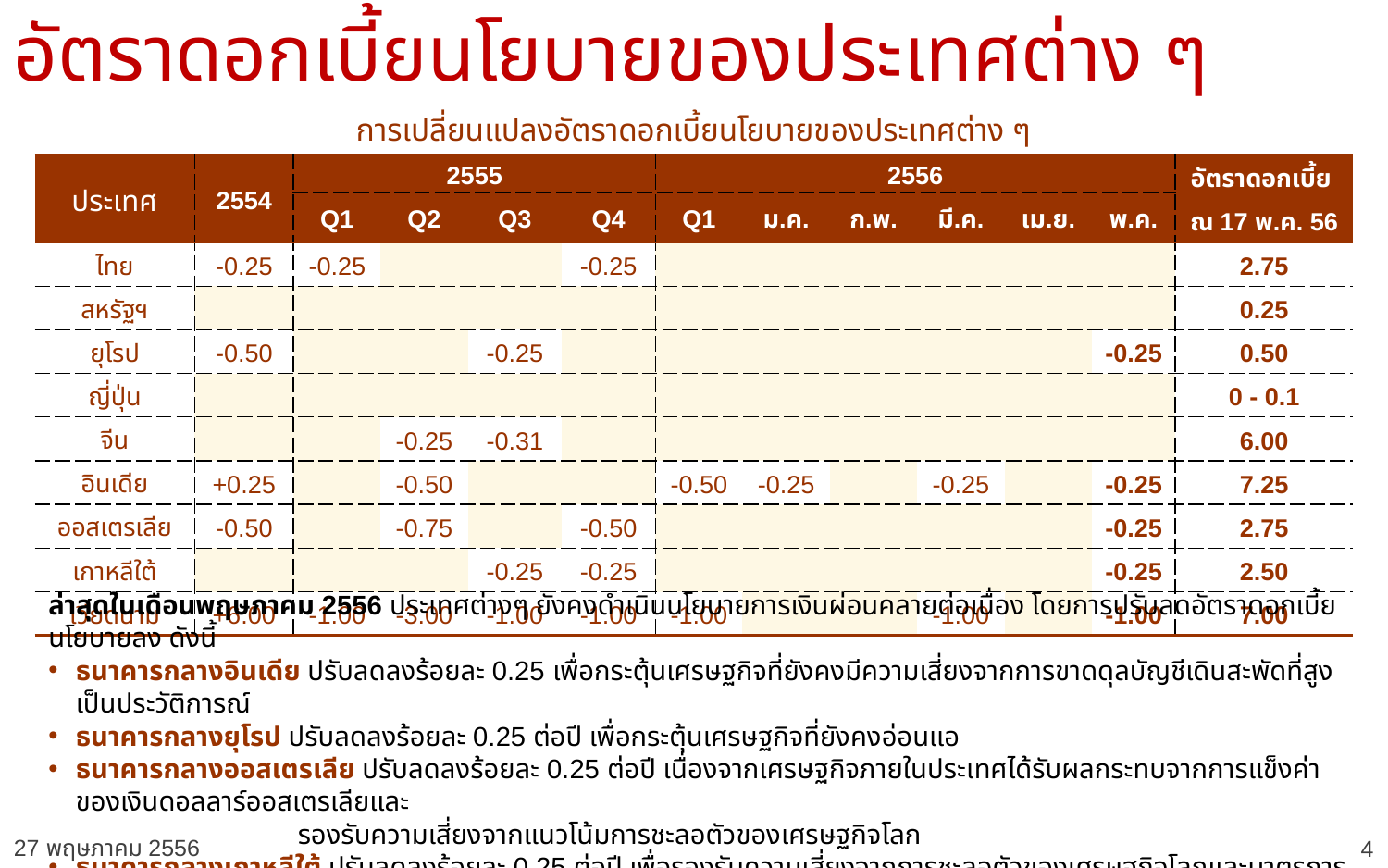

อัตราดอกเบี้ยนโยบายของประเทศต่าง ๆ
| การเปลี่ยนแปลงอัตราดอกเบี้ยนโยบายของประเทศต่าง ๆ |  |  |  |  |  |  |  |  |  |  |  |  |
| --- | --- | --- | --- | --- | --- | --- | --- | --- | --- | --- | --- | --- |
| ประเทศ | 2554 | 2555 |  |  |  | 2556 |  |  |  |  |  | อัตราดอกเบี้ย ณ 17 พ.ค. 56 |
|  |  | Q1 | Q2 | Q3 | Q4 | Q1 | ม.ค. | ก.พ. | มี.ค. | เม.ย. | พ.ค. |  |
| ไทย | -0.25 | -0.25 |  |  | -0.25 |  |  |  |  |  |  | 2.75 |
| สหรัฐฯ |  |  |  |  |  |  |  |  |  |  |  | 0.25 |
| ยุโรป | -0.50 |  |  | -0.25 |  |  |  |  |  |  | -0.25 | 0.50 |
| ญี่ปุ่น |  |  |  |  |  |  |  |  |  |  |  | 0 - 0.1 |
| จีน |  |  | -0.25 | -0.31 |  |  |  |  |  |  |  | 6.00 |
| อินเดีย | +0.25 |  | -0.50 |  |  | -0.50 | -0.25 |  | -0.25 |  | -0.25 | 7.25 |
| ออสเตรเลีย | -0.50 |  | -0.75 |  | -0.50 |  |  |  |  |  | -0.25 | 2.75 |
| เกาหลีใต้ |  |  |  | -0.25 | -0.25 |  |  |  |  |  | -0.25 | 2.50 |
| เวียดนาม | +6.00 | -1.00 | -3.00 | -1.00 | -1.00 | -1.00 |  |  | -1.00 |  | -1.00 | 7.00 |
ล่าสุดในเดือนพฤษภาคม 2556 ประเทศต่างๆ ยังคงดำเนินนโยบายการเงินผ่อนคลายต่อเนื่อง โดยการปรับลดอัตราดอกเบี้ยนโยบายลง ดังนี้
ธนาคารกลางอินเดีย ปรับลดลงร้อยละ 0.25 เพื่อกระตุ้นเศรษฐกิจที่ยังคงมีความเสี่ยงจากการขาดดุลบัญชีเดินสะพัดที่สูงเป็นประวัติการณ์
ธนาคารกลางยุโรป ปรับลดลงร้อยละ 0.25 ต่อปี เพื่อกระตุ้นเศรษฐกิจที่ยังคงอ่อนแอ
ธนาคารกลางออสเตรเลีย ปรับลดลงร้อยละ 0.25 ต่อปี เนื่องจากเศรษฐกิจภายในประเทศได้รับผลกระทบจากการแข็งค่าของเงินดอลลาร์ออสเตรเลียและ
                                รองรับความเสี่ยงจากแนวโน้มการชะลอตัวของเศรษฐกิจโลก
ธนาคารกลางเกาหลีใต้ ปรับลดลงร้อยละ 0.25 ต่อปี เพื่อรองรับความเสี่ยงจากการชะลอตัวของเศรษฐกิจโลกและมาตรการผ่อนคลายทางการเงินของญี่ปุ่น
ธนาคารกลางเวียดนาม ปรับลดอัตราดอกเบี้ยนโยบายลงอีกร้อยละ 1.00 ต่อปี เพื่อสนับสนุนการเติบโตของเศรษฐกิจที่มีแนวโน้มชะลอตัว
27 พฤษภาคม 2556
4